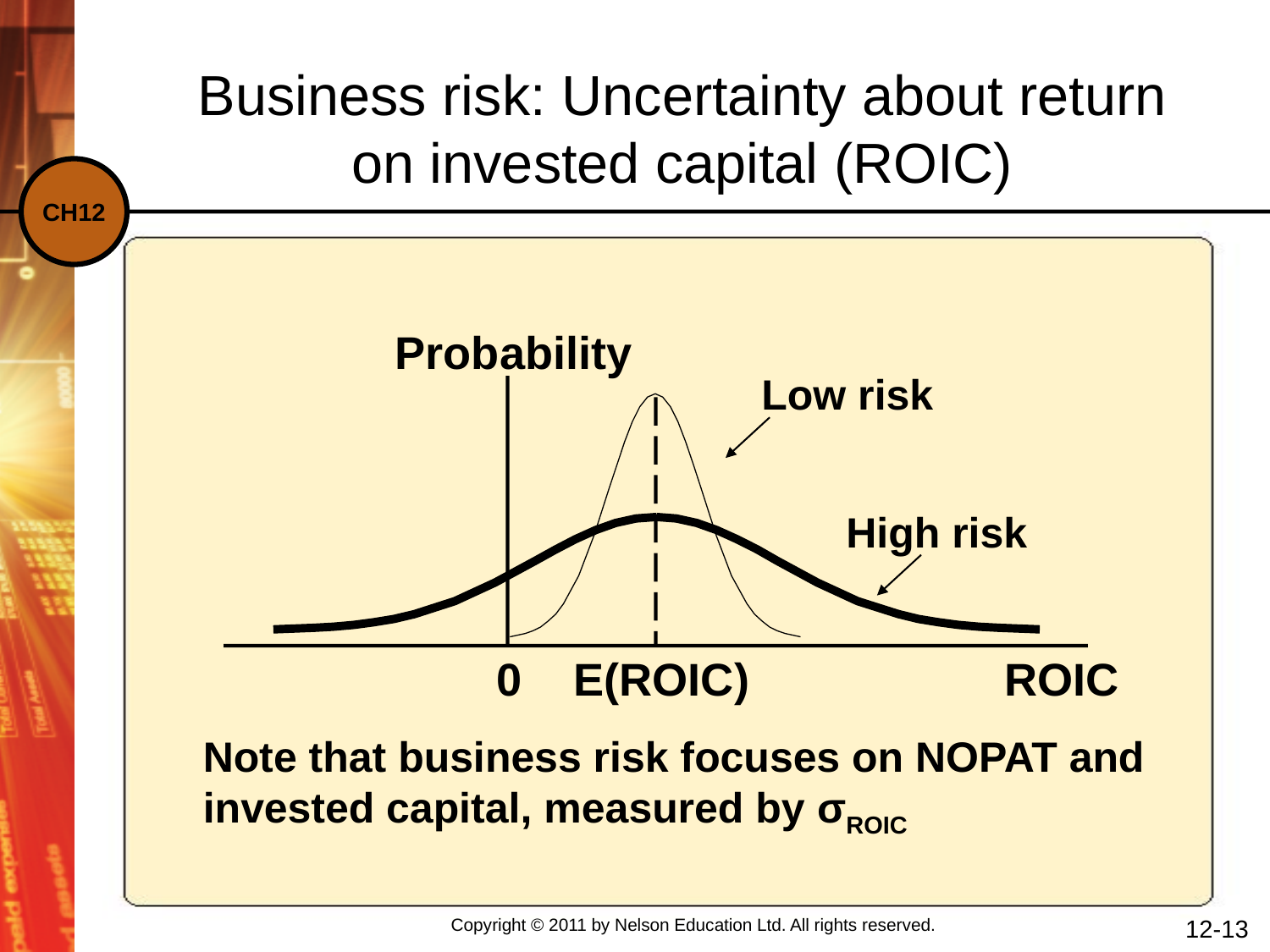

Business risk: Uncertainty about return on invested capital (ROIC)
Probability
Low risk

High risk

0
E(ROIC)
ROIC

Note that business risk focuses on NOPAT and invested capital, measured by σROIC
12-13
Copyright © 2011 by Nelson Education Ltd. All rights reserved.